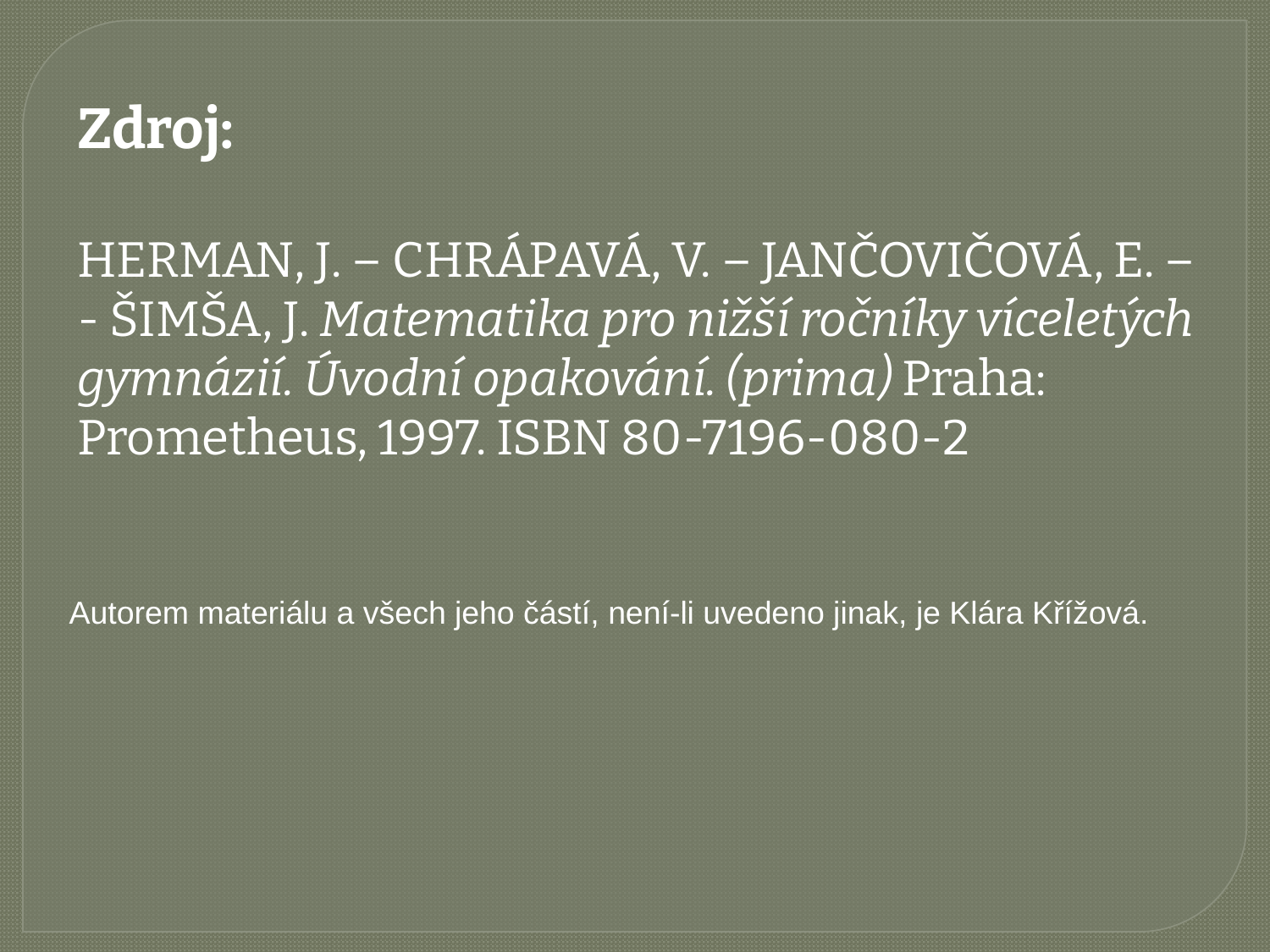

Zdroj:

HERMAN, J. – CHRÁPAVÁ, V. – JANČOVIČOVÁ, E. –
- ŠIMŠA, J. Matematika pro nižší ročníky víceletých
gymnázií. Úvodní opakování. (prima) Praha:
Prometheus, 1997. ISBN 80-7196-080-2

Autorem materiálu a všech jeho částí, není-li uvedeno jinak, je Klára Křížová.